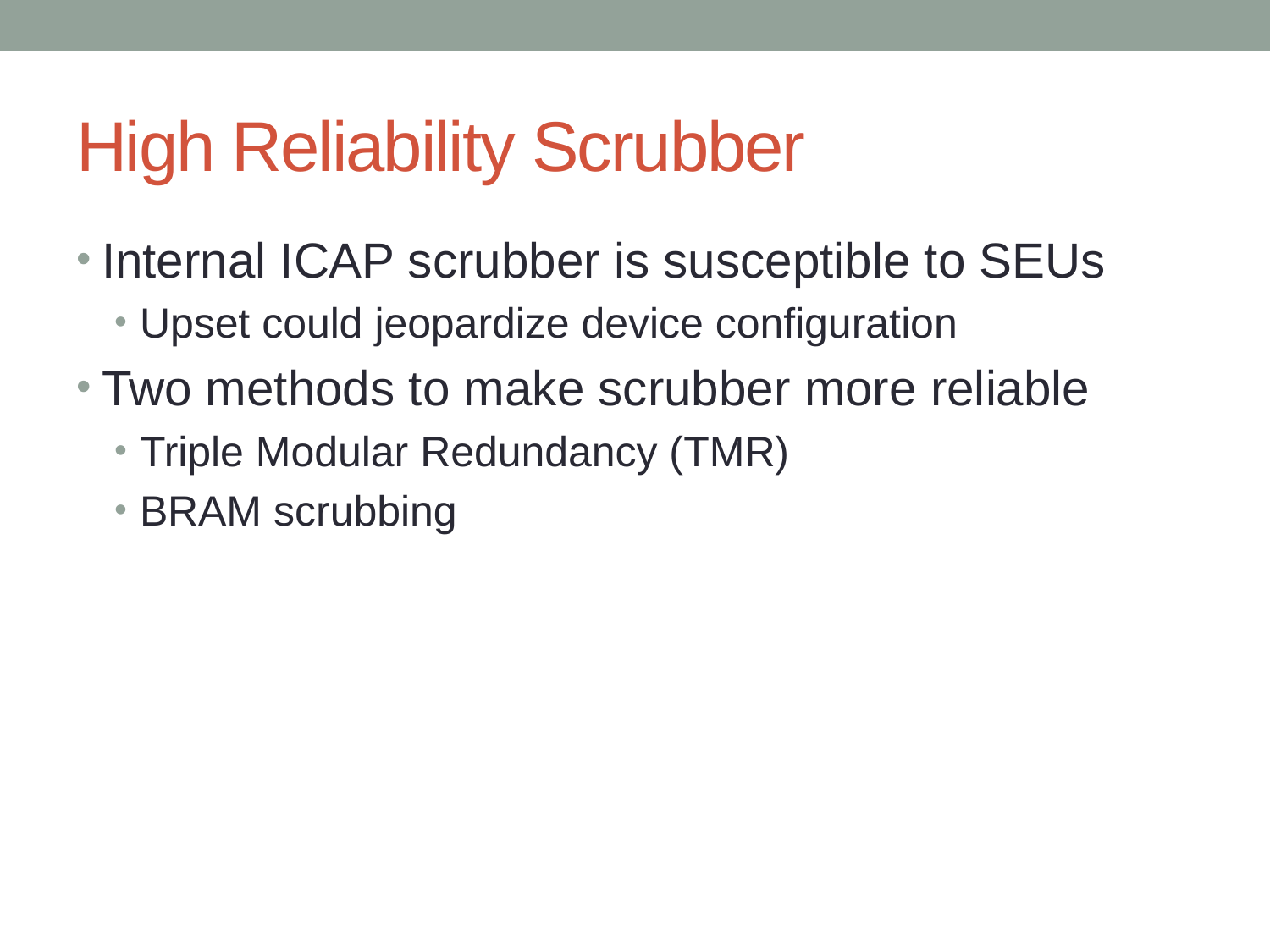

# High Reliability Scrubber
Internal ICAP scrubber is susceptible to SEUs
Upset could jeopardize device configuration
Two methods to make scrubber more reliable
Triple Modular Redundancy (TMR)
BRAM scrubbing